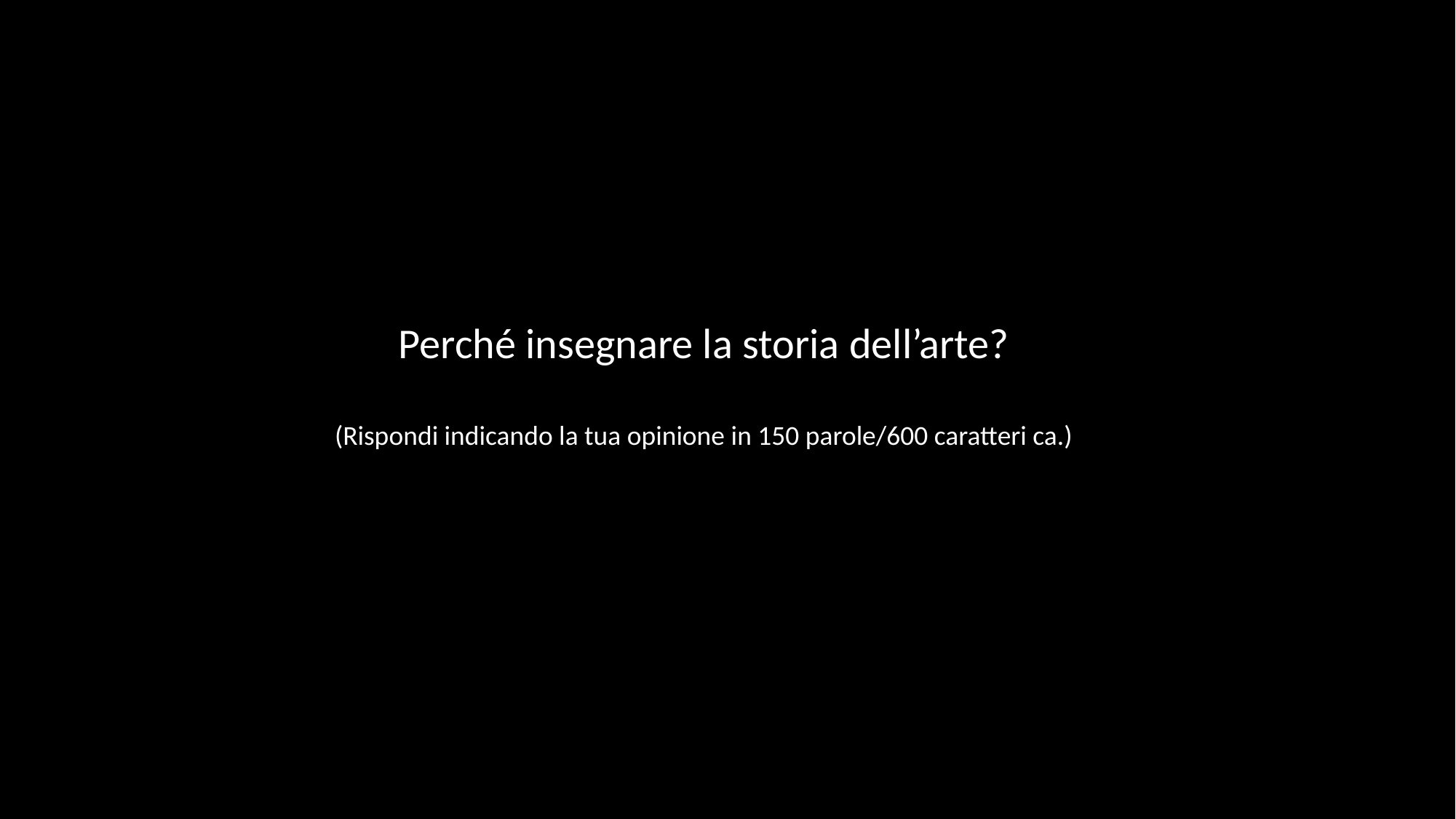

Perché insegnare la storia dell’arte?

(Rispondi indicando la tua opinione in 150 parole/600 caratteri ca.)